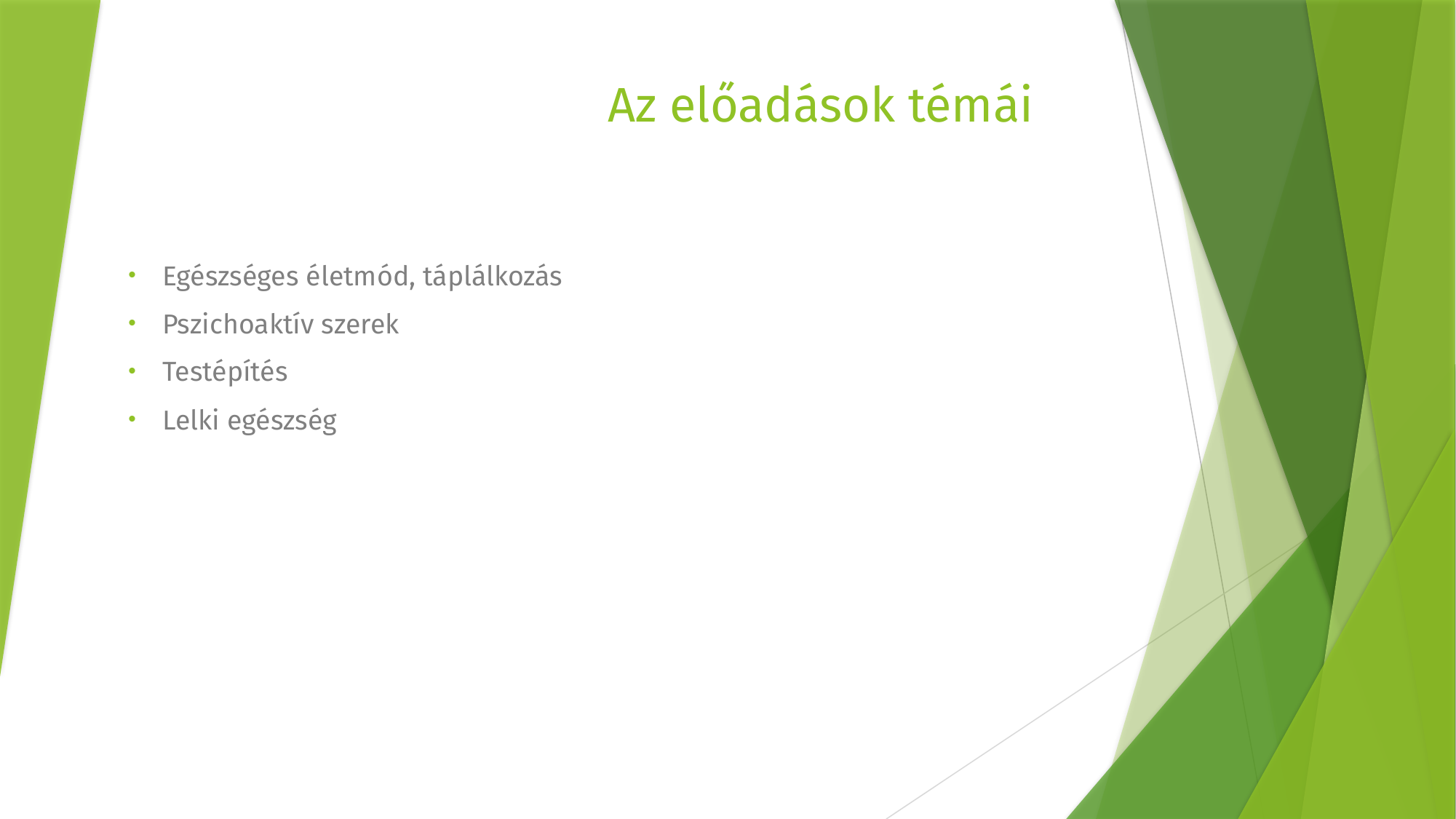

# Az előadások témái
Egészséges életmód, táplálkozás
Pszichoaktív szerek
Testépítés
Lelki egészség